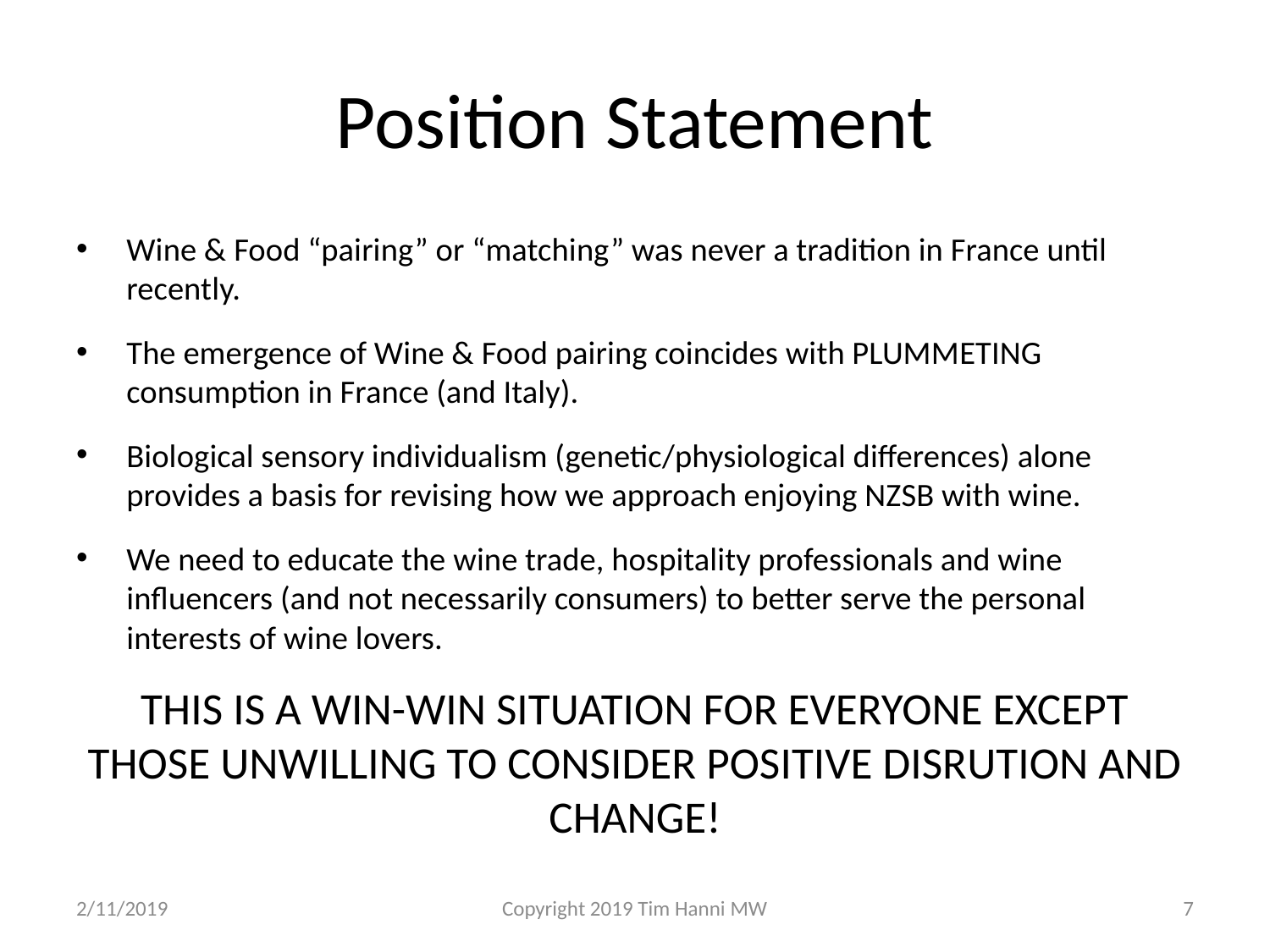

# Position Statement
Wine & Food “pairing” or “matching” was never a tradition in France until recently.
The emergence of Wine & Food pairing coincides with PLUMMETING consumption in France (and Italy).
Biological sensory individualism (genetic/physiological differences) alone provides a basis for revising how we approach enjoying NZSB with wine.
We need to educate the wine trade, hospitality professionals and wine influencers (and not necessarily consumers) to better serve the personal interests of wine lovers.
THIS IS A WIN-WIN SITUATION FOR EVERYONE EXCEPT THOSE UNWILLING TO CONSIDER POSITIVE DISRUTION AND CHANGE!

2/11/2019
Copyright 2019 Tim Hanni MW
7